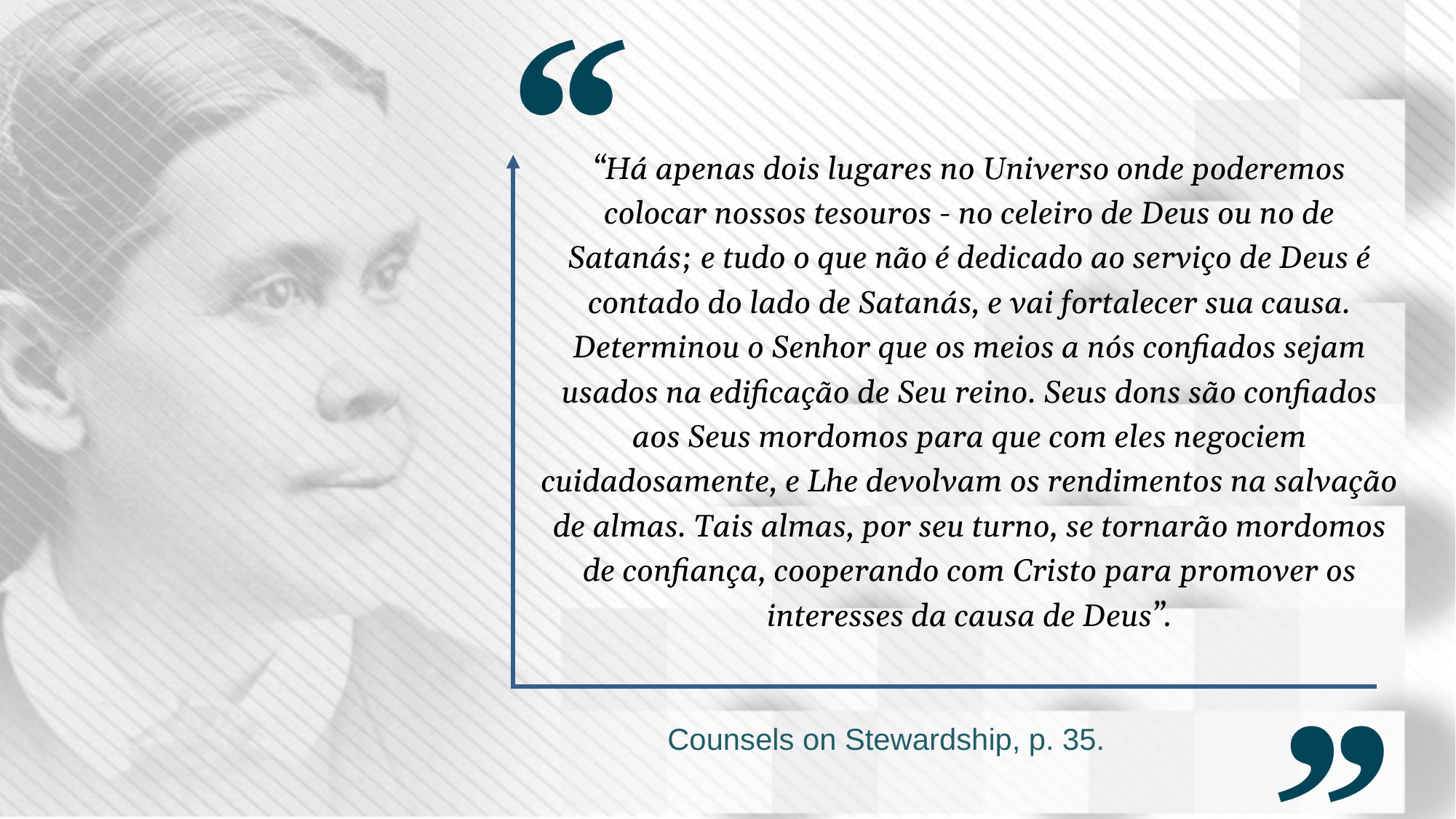

“Há apenas dois lugares no Universo onde poderemos colocar nossos tesouros - no celeiro de Deus ou no de Satanás; e tudo o que não é dedicado ao serviço de Deus é contado do lado de Satanás, e vai fortalecer sua causa. Determinou o Senhor que os meios a nós confiados sejam usados na edificação de Seu reino. Seus dons são confiados aos Seus mordomos para que com eles negociem cuidadosamente, e Lhe devolvam os rendimentos na salvação de almas. Tais almas, por seu turno, se tornarão mordomos de confiança, cooperando com Cristo para promover os interesses da causa de Deus”.
Counsels on Stewardship, p. 35.